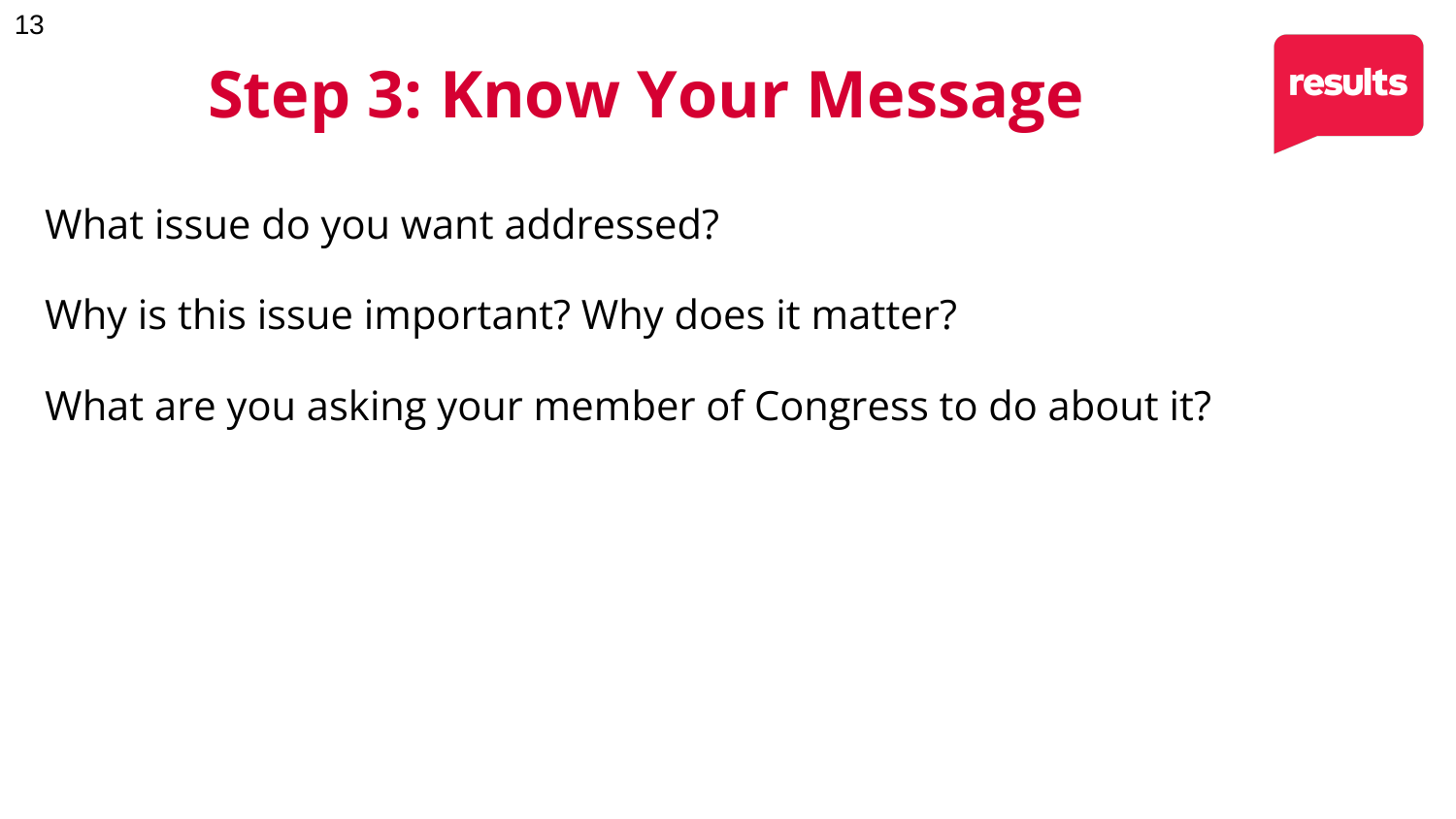

Step 3: Know Your Message
What issue do you want addressed?
Why is this issue important? Why does it matter?
What are you asking your member of Congress to do about it?